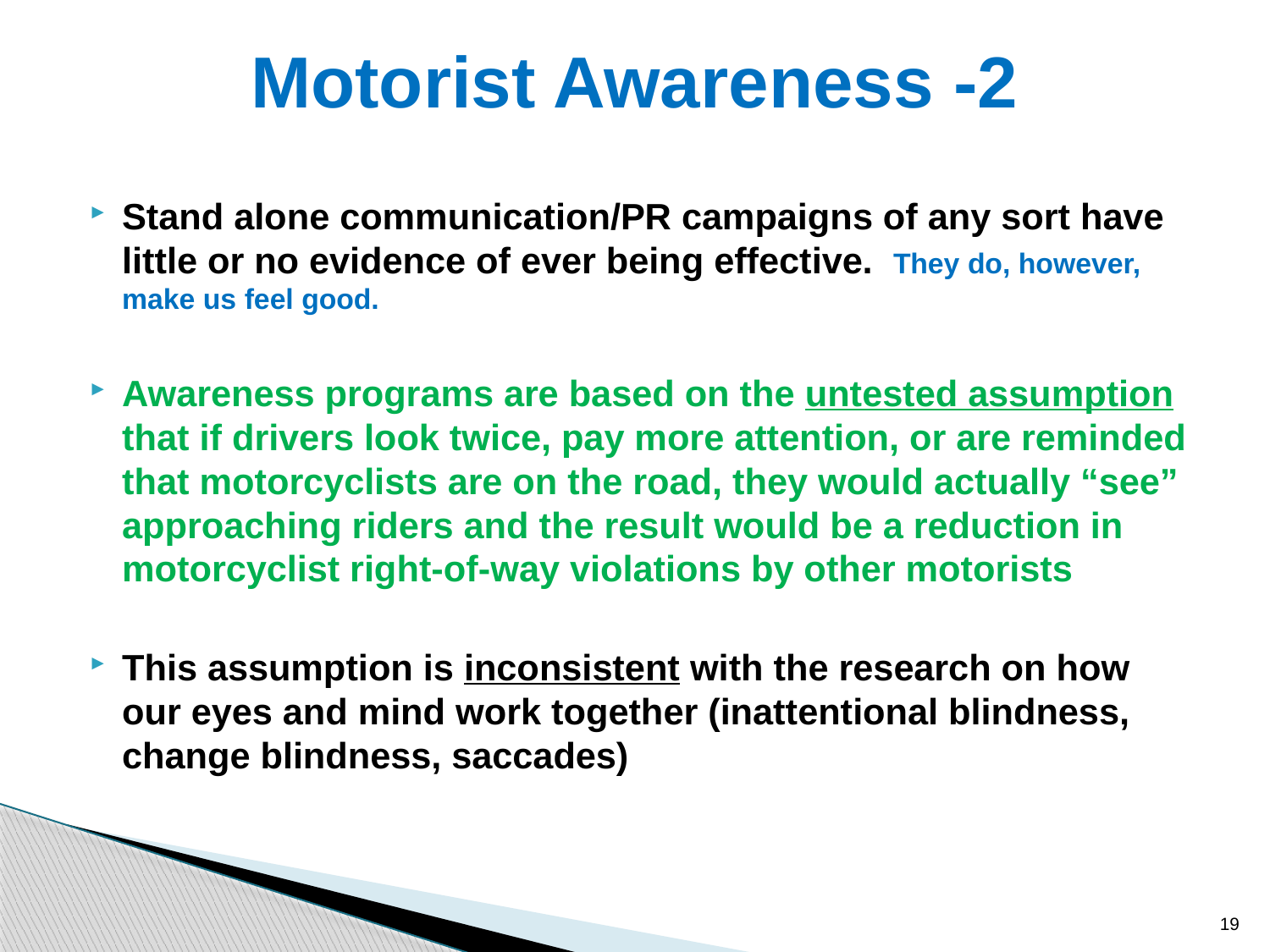

# Motorist Awareness -2

Stand alone communication/PR campaigns of any sort have little or no evidence of ever being effective.  They do, however, make us feel good.

Awareness programs are based on the untested assumption that if drivers look twice, pay more attention, or are reminded that motorcyclists are on the road, they would actually “see” approaching riders and the result would be a reduction in motorcyclist right-of-way violations by other motorists

This assumption is inconsistent with the research on how our eyes and mind work together (inattentional blindness, change blindness, saccades)

19